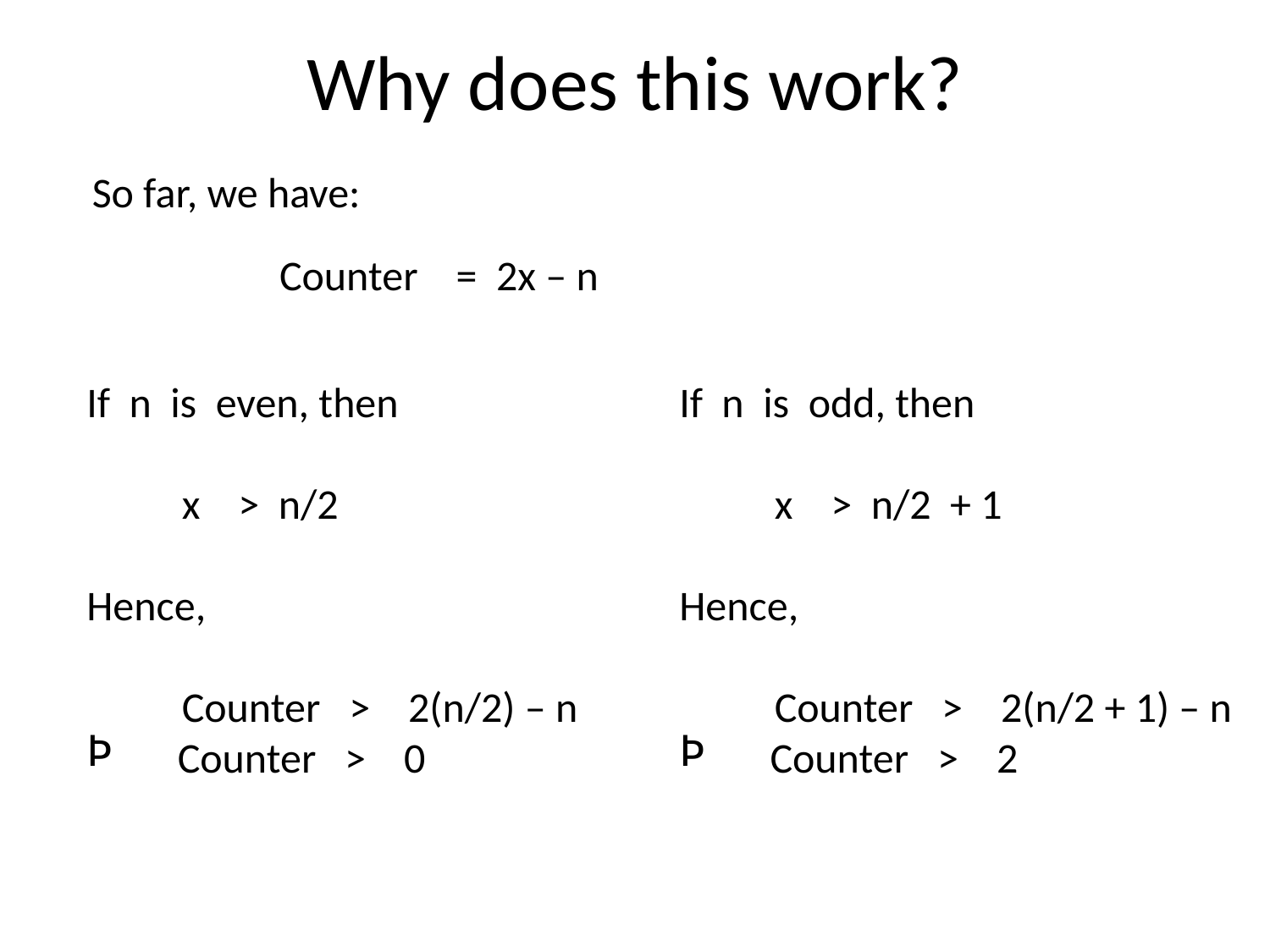

# Why does this work?
So far, we have:

        Counter    =  2x – n
If  n  is  even, then

          x    >  n/2

Hence,

          Counter   >    2(n/2) – n
      Counter   >    0
If  n  is  odd, then

          x    >  n/2  + 1

Hence,

          Counter   >    2(n/2 + 1) – n
      Counter   >    2